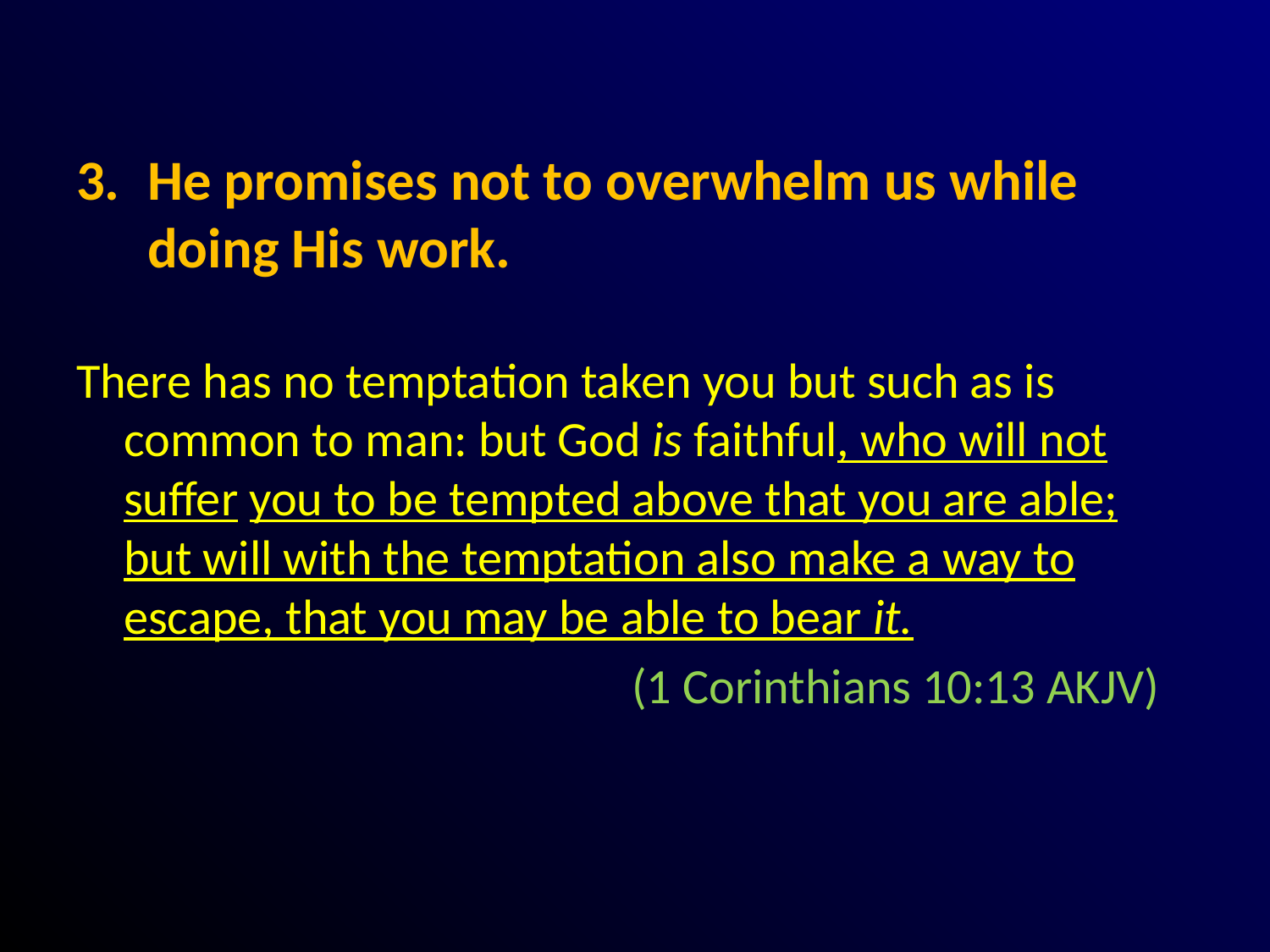

#
He promises not to overwhelm us while doing His work.

There has no temptation taken you but such as is common to man: but God is faithful, who will not suffer you to be tempted above that you are able; but will with the temptation also make a way to escape, that you may be able to bear it.
					(1 Corinthians 10:13 AKJV)